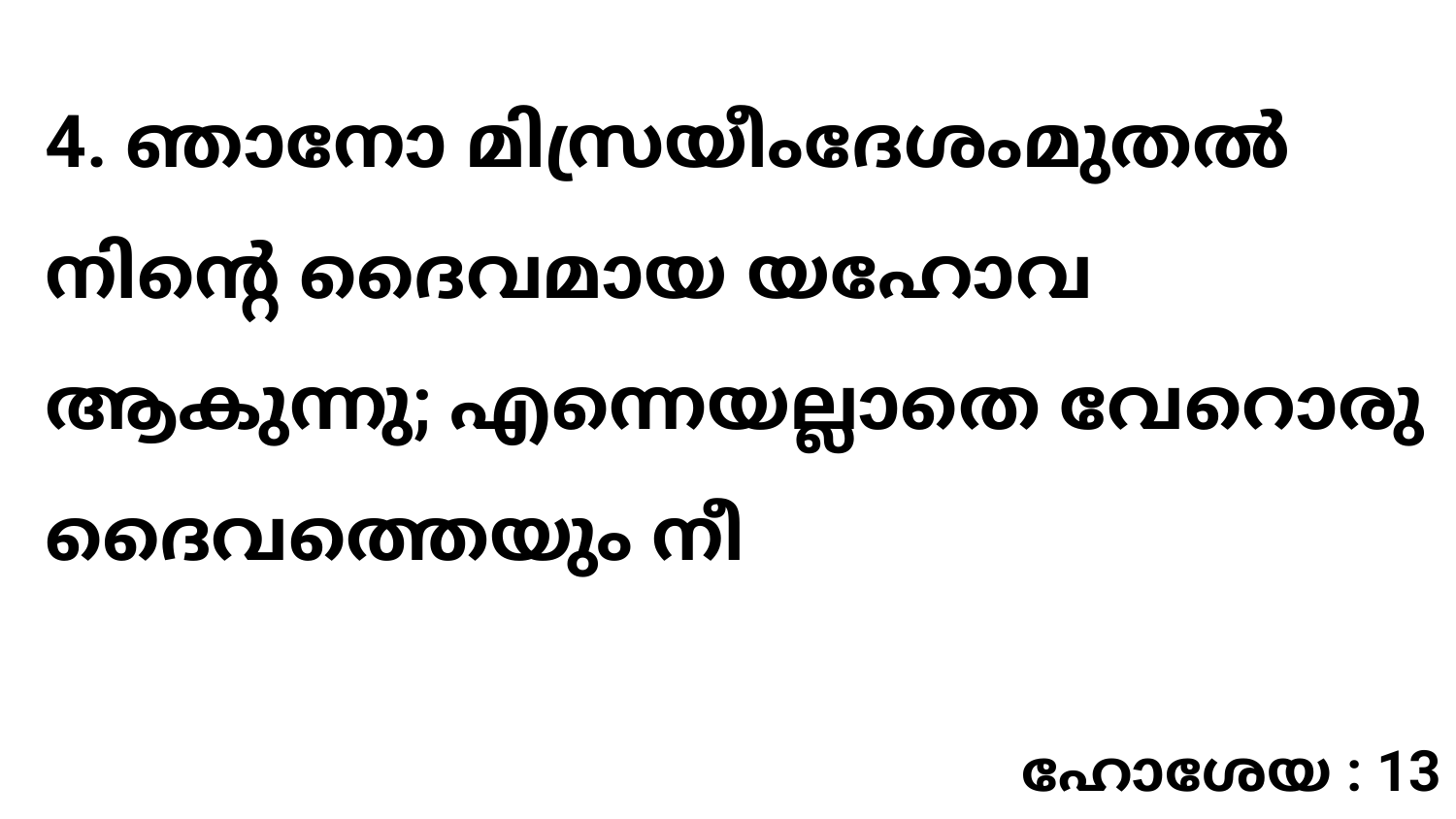

4. ഞാനോ മിസ്രയീംദേശംമുതൽ നിന്റെ ദൈവമായ യഹോവ ആകുന്നു; എന്നെയല്ലാതെ വേറൊരു ദൈവത്തെയും നീ
ഹോശേയ : 13